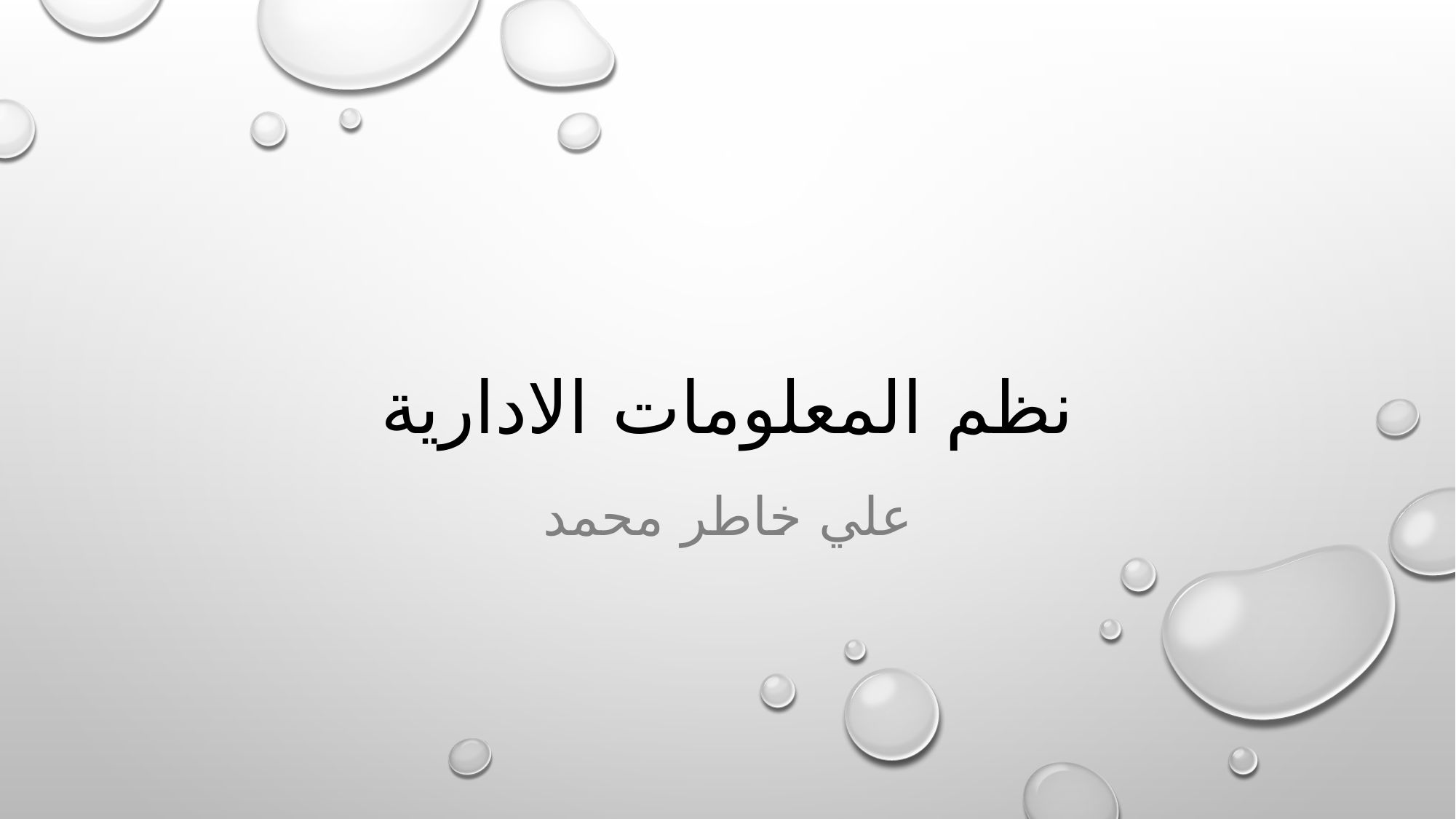

# نظم المعلومات الادارية
علي خاطر محمد